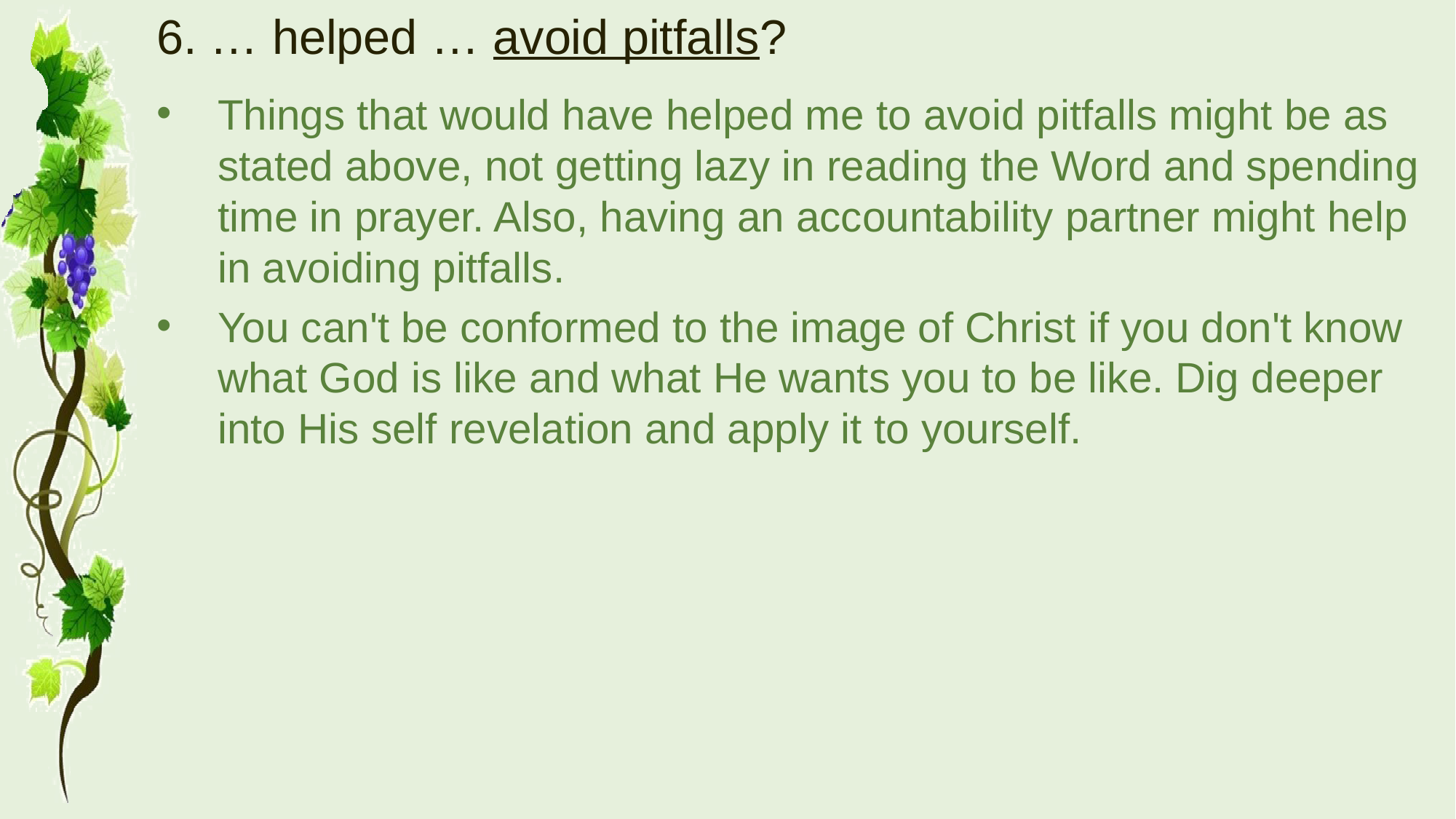

# 6. … helped … avoid pitfalls?
Things that would have helped me to avoid pitfalls might be as stated above, not getting lazy in reading the Word and spending time in prayer. Also, having an accountability partner might help in avoiding pitfalls.
You can't be conformed to the image of Christ if you don't know what God is like and what He wants you to be like. Dig deeper into His self revelation and apply it to yourself.